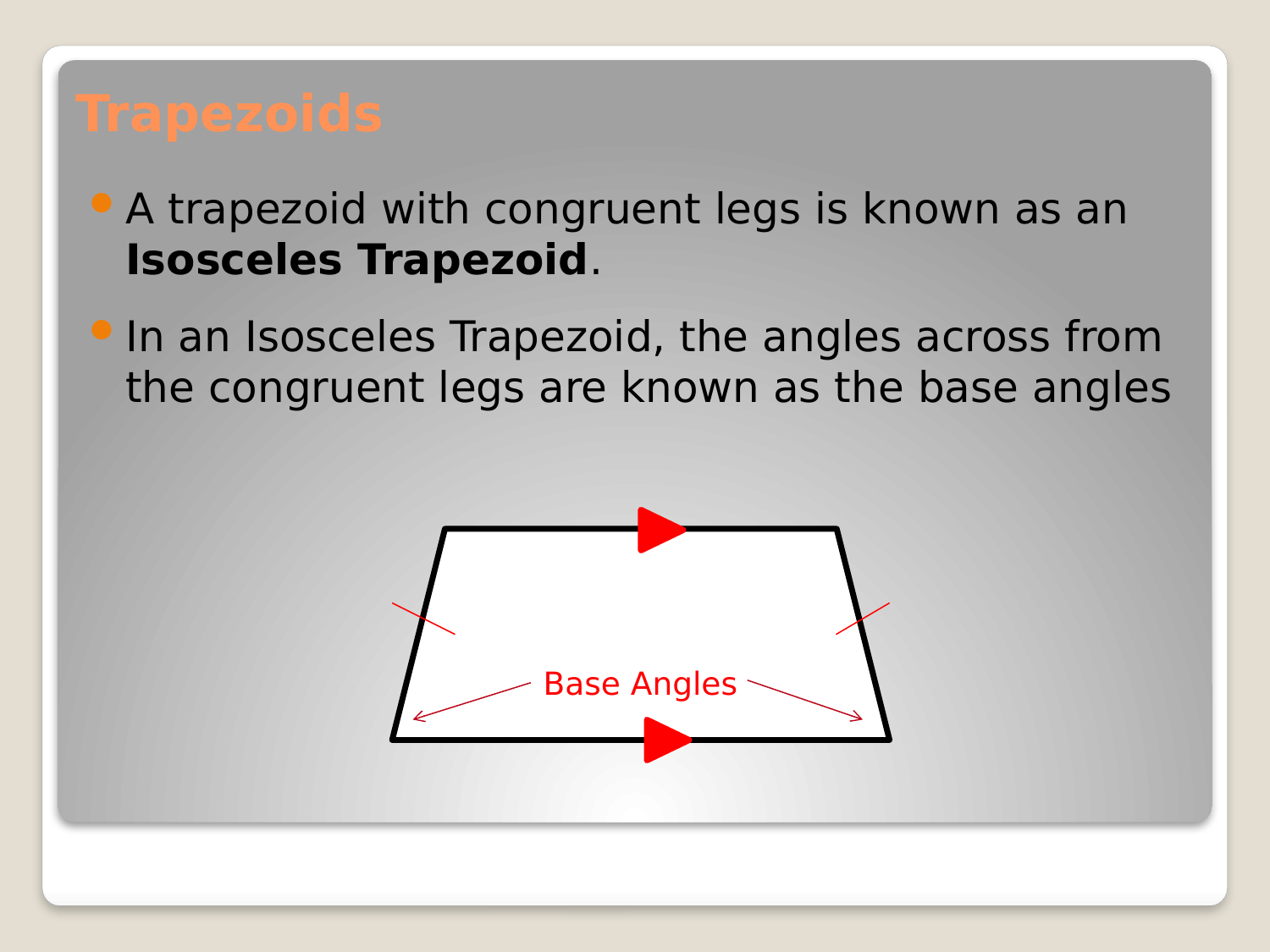

# Trapezoids
A trapezoid with congruent legs is known as an Isosceles Trapezoid.
In an Isosceles Trapezoid, the angles across from the congruent legs are known as the base angles

Base Angles